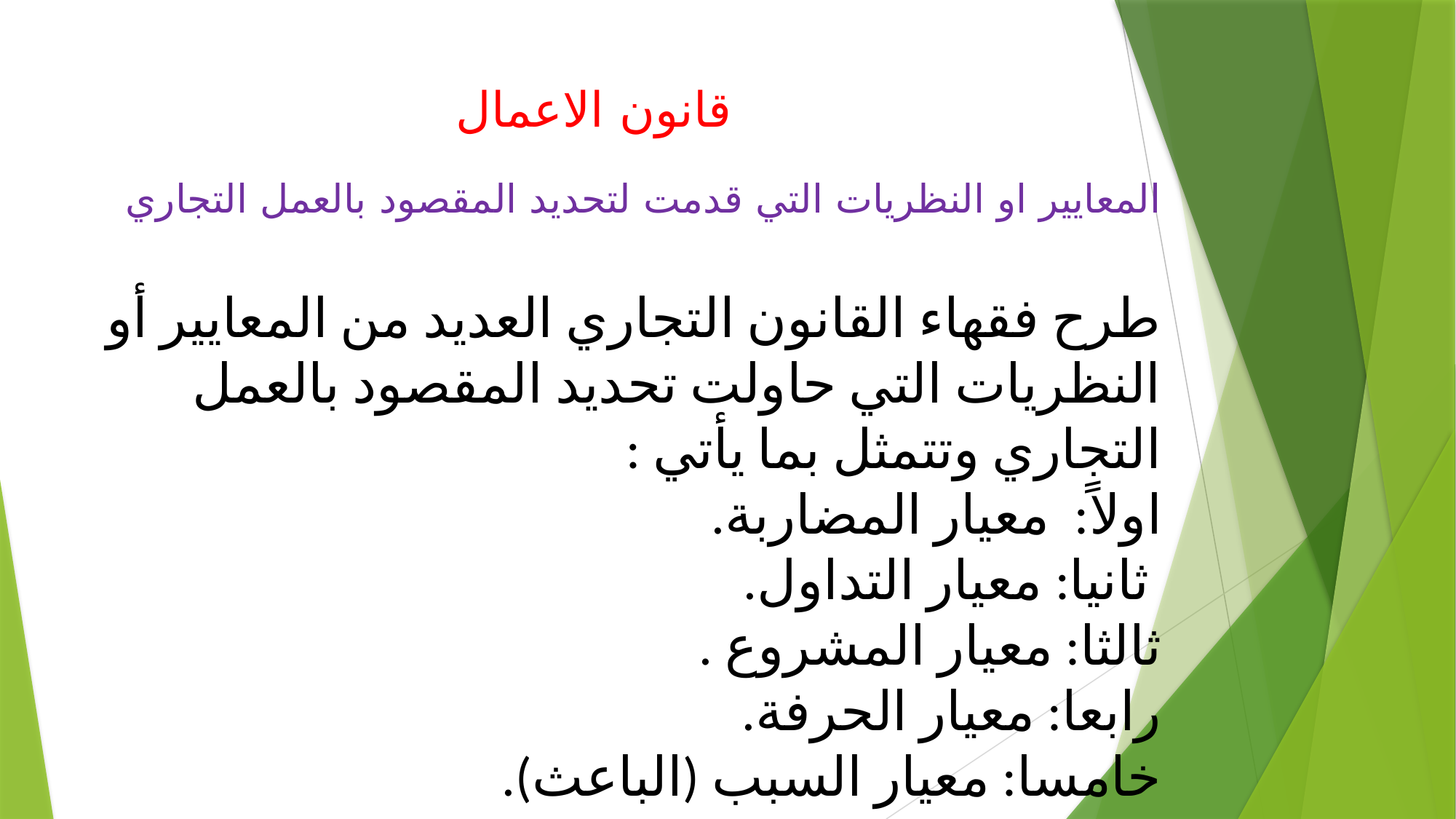

# قانون الاعمال
المعايير او النظريات التي قدمت لتحديد المقصود بالعمل التجاري

طرح فقهاء القانون التجاري العديد من المعايير أو النظريات التي حاولت تحديد المقصود بالعمل التجاري وتتمثل بما يأتي :
اولاً:  معيار المضاربة.
 ثانيا: معيار التداول.
ثالثا: معيار المشروع .
رابعا: معيار الحرفة.
خامسا: معيار السبب (الباعث).